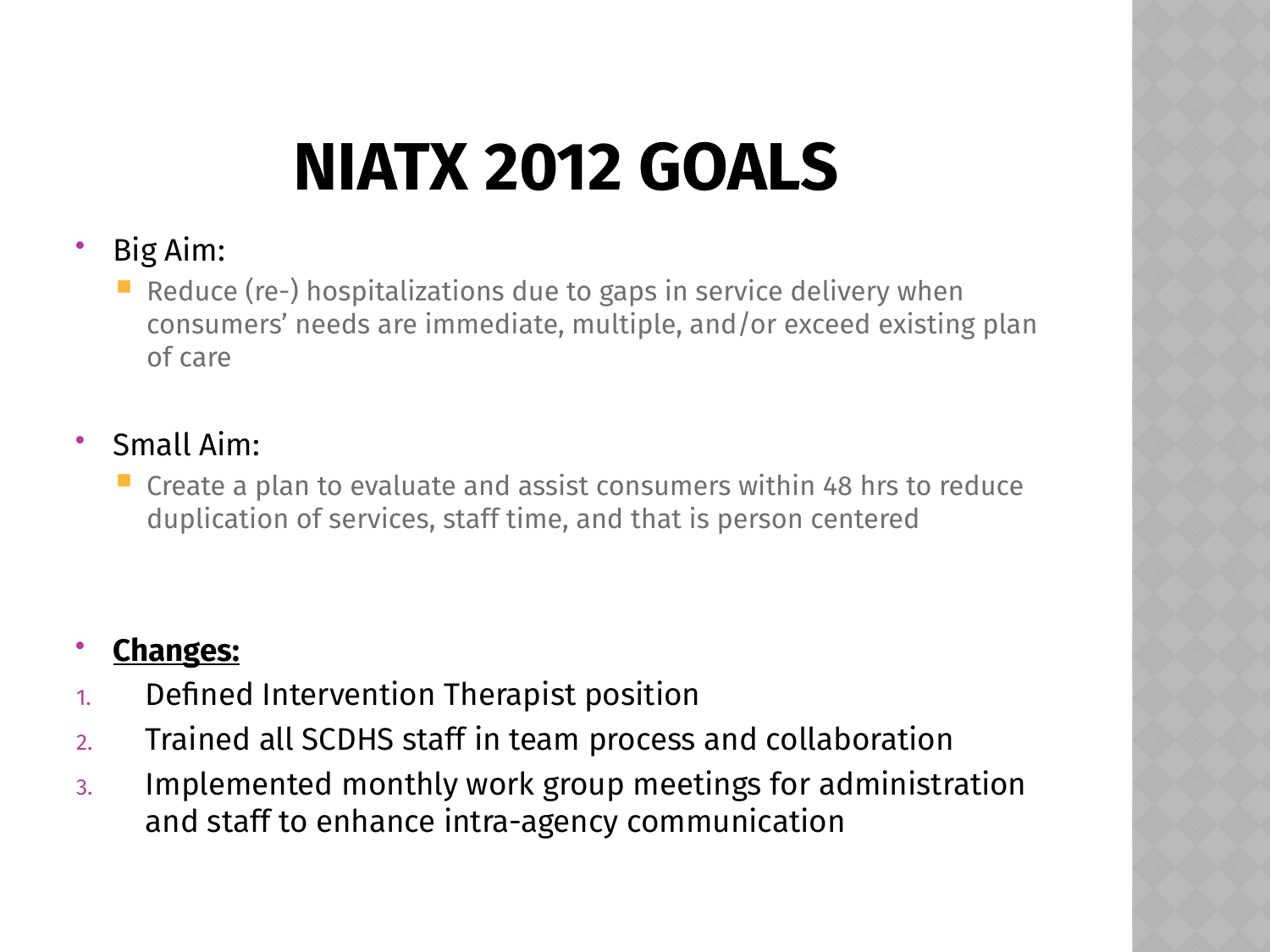

# Niatx 2012 Goals
Big Aim:
Reduce (re-) hospitalizations due to gaps in service delivery when consumers’ needs are immediate, multiple, and/or exceed existing plan of care

Small Aim:
Create a plan to evaluate and assist consumers within 48 hrs to reduce duplication of services, staff time, and that is person centered

Changes:
Defined Intervention Therapist position
Trained all SCDHS staff in team process and collaboration
Implemented monthly work group meetings for administration and staff to enhance intra-agency communication